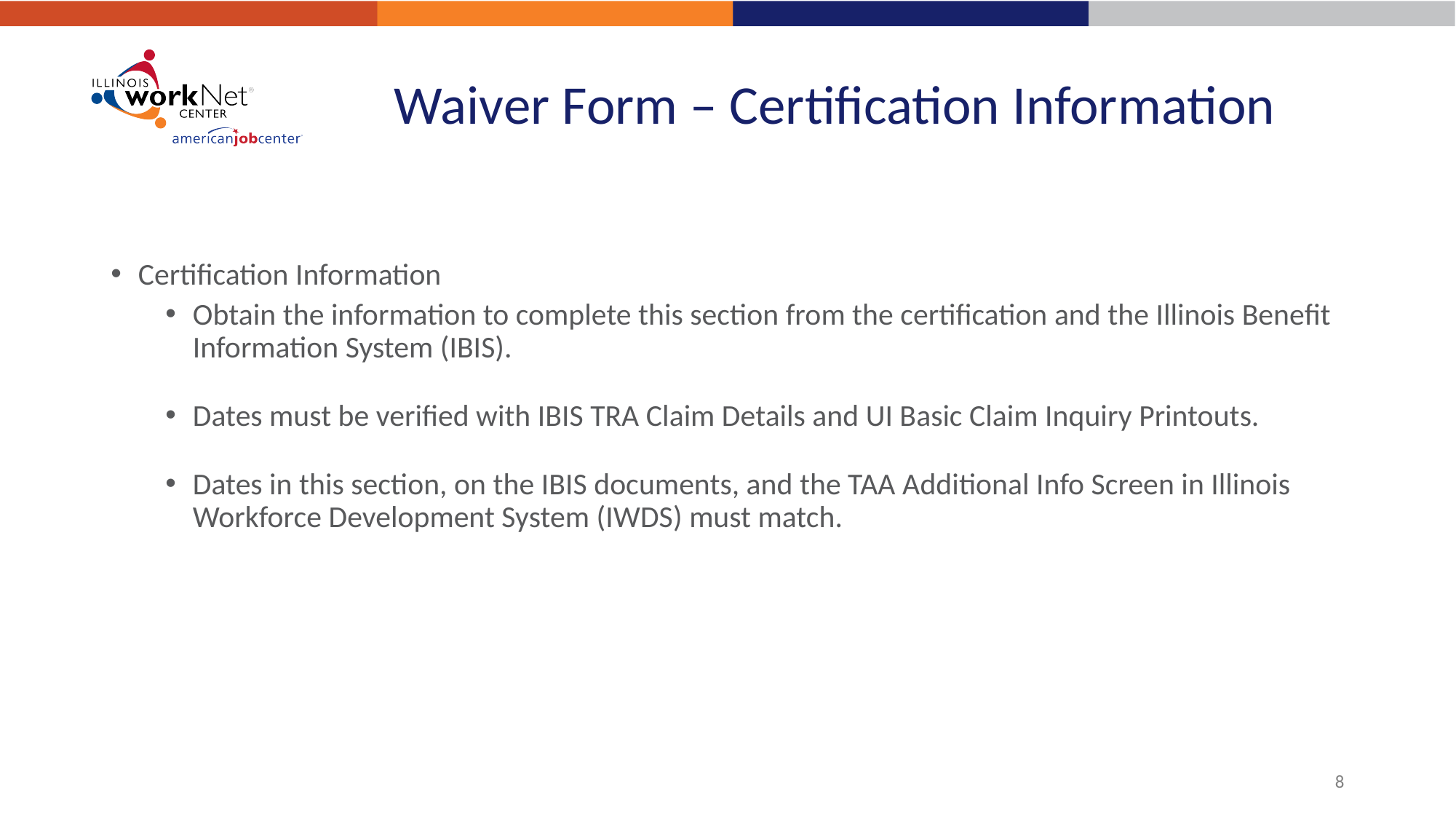

# Waiver Form – Certification Information
Certification Information
Obtain the information to complete this section from the certification and the Illinois Benefit Information System (IBIS).

Dates must be verified with IBIS TRA Claim Details and UI Basic Claim Inquiry Printouts.

Dates in this section, on the IBIS documents, and the TAA Additional Info Screen in Illinois Workforce Development System (IWDS) must match.
8